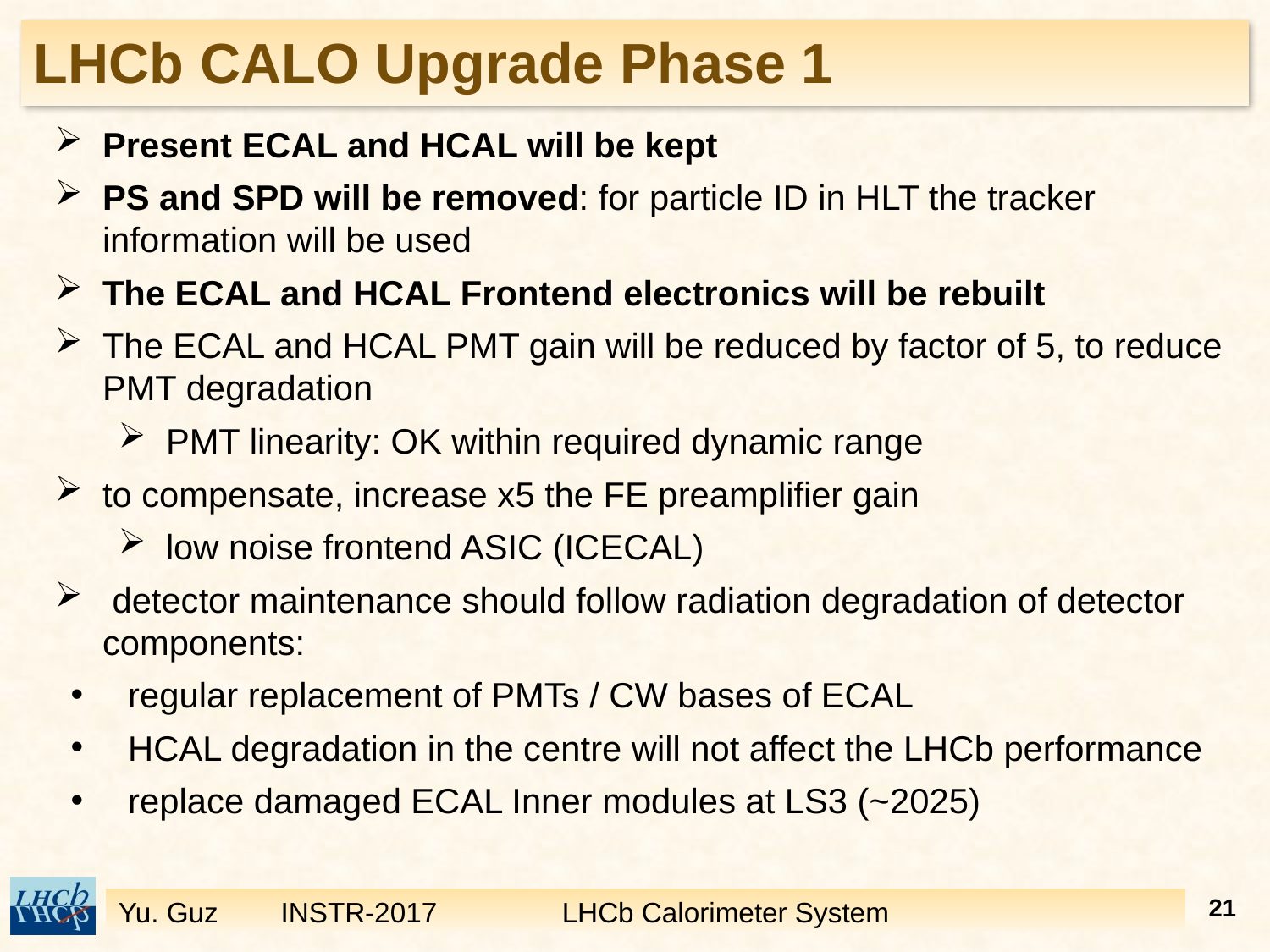

# LHCb CALO Upgrade Phase 1
Present ECAL and HCAL will be kept
PS and SPD will be removed: for particle ID in HLT the tracker information will be used
The ECAL and HCAL Frontend electronics will be rebuilt
The ECAL and HCAL PMT gain will be reduced by factor of 5, to reduce PMT degradation
PMT linearity: OK within required dynamic range
to compensate, increase x5 the FE preamplifier gain
low noise frontend ASIC (ICECAL)
 detector maintenance should follow radiation degradation of detector components:
 regular replacement of PMTs / CW bases of ECAL
 HCAL degradation in the centre will not affect the LHCb performance
 replace damaged ECAL Inner modules at LS3 (~2025)
21
Yu. Guz        INSTR-2017                LHCb Calorimeter System